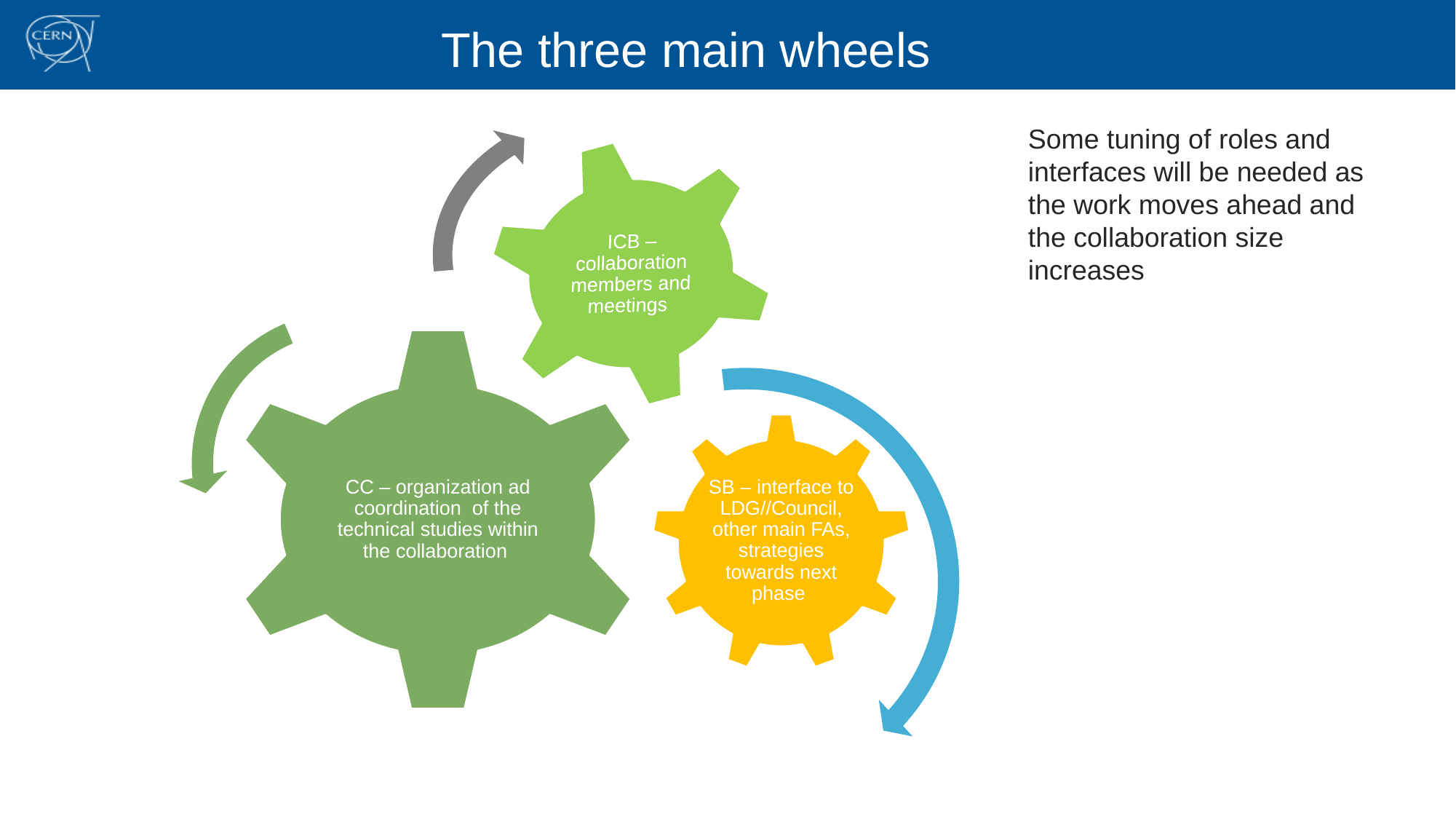

# The three main wheels
SB – interface to LDG//Council, other main FAs, strategies towards next phase
CC – organization ad coordination  of the technical studies within the collaboration
ICB – collaboration members and meetings
Some tuning of roles and  interfaces will be needed as the work moves ahead and the collaboration size increases
11